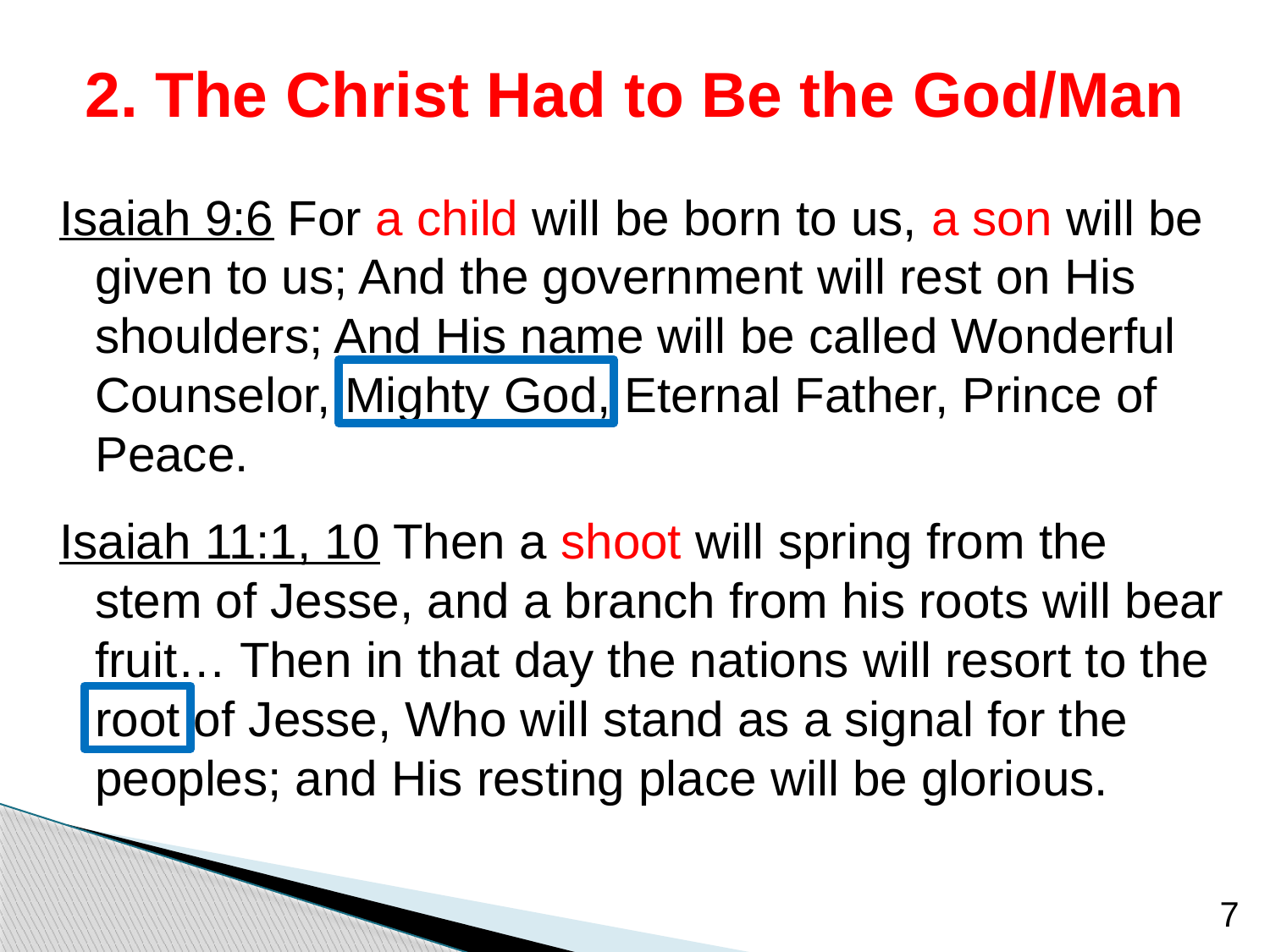

# 2. The Christ Had to Be the God/Man
Isaiah 9:6 For a child will be born to us, a son will be given to us; And the government will rest on His shoulders; And His name will be called Wonderful Counselor, Mighty God, Eternal Father, Prince of Peace.
Isaiah 11:1, 10 Then a shoot will spring from the stem of Jesse, and a branch from his roots will bear fruit… Then in that day the nations will resort to the root of Jesse, Who will stand as a signal for the peoples; and His resting place will be glorious.

7